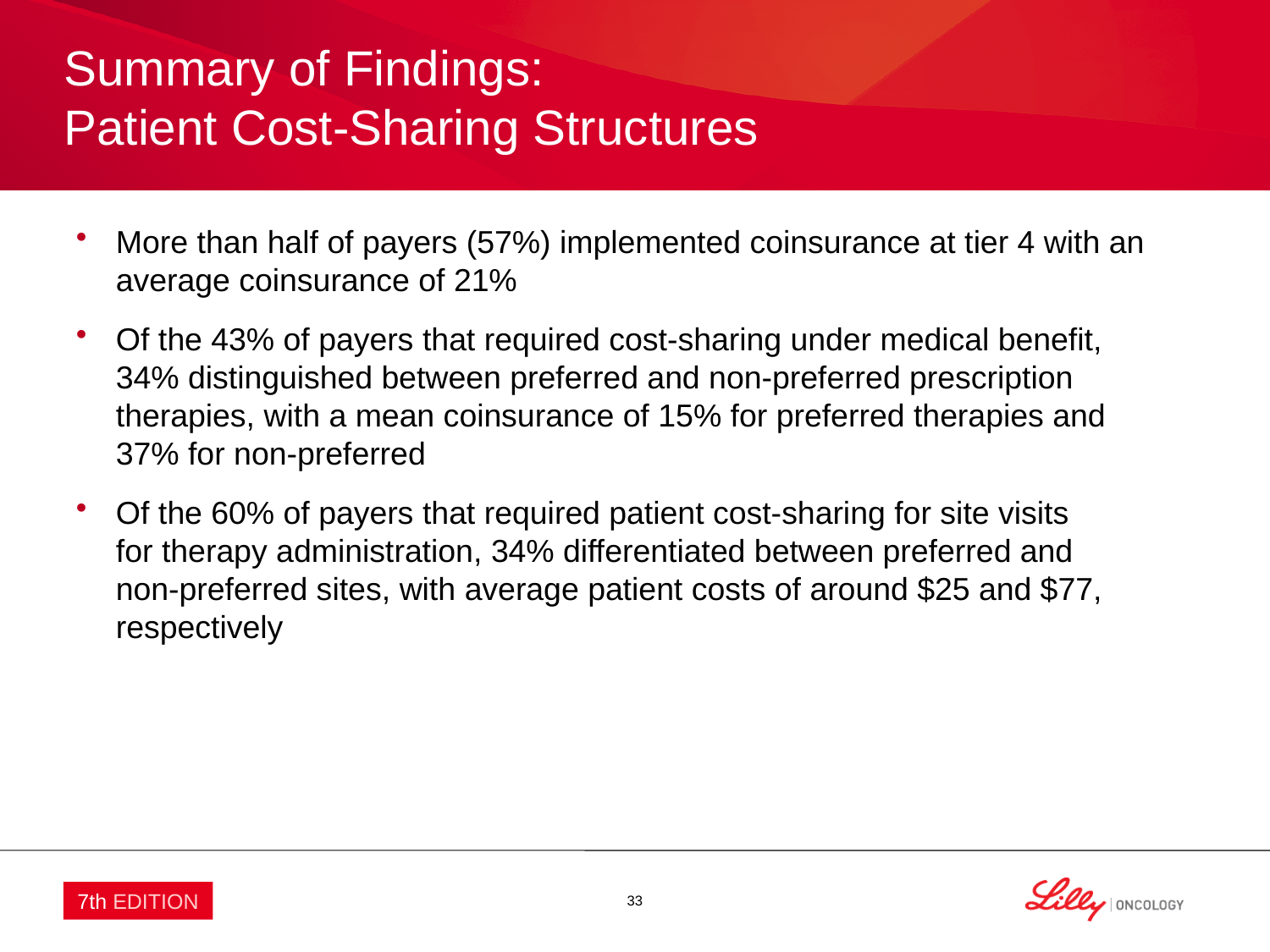

# Summary of Findings: Patient Cost-Sharing Structures
More than half of payers (57%) implemented coinsurance at tier 4 with an average coinsurance of 21%
Of the 43% of payers that required cost-sharing under medical benefit,
34% distinguished between preferred and non-preferred prescription
therapies, with a mean coinsurance of 15% for preferred therapies and
37% for non-preferred
Of the 60% of payers that required patient cost-sharing for site visits
for therapy administration, 34% differentiated between preferred and
non-preferred sites, with average patient costs of around $25 and $77, respectively